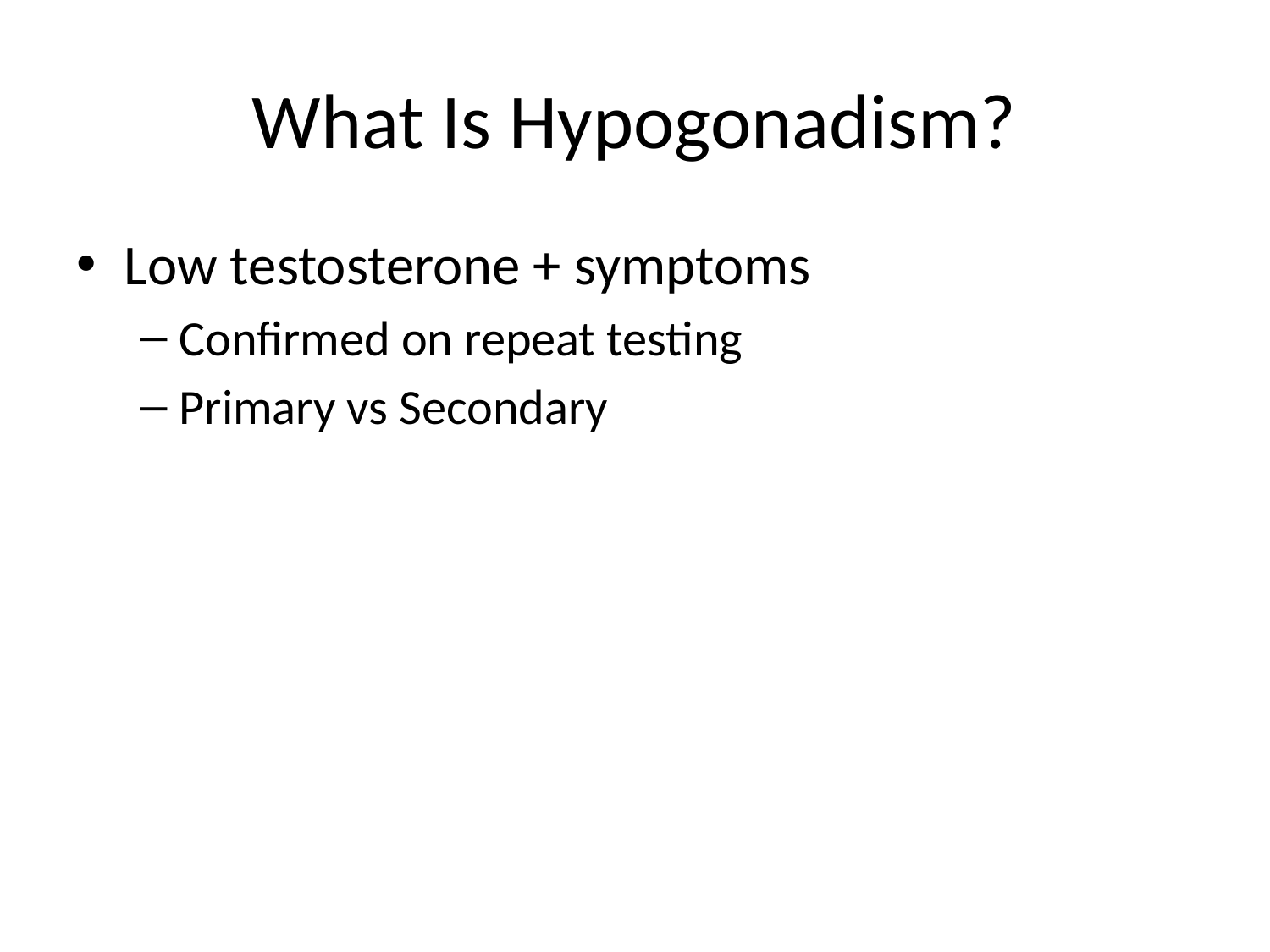

# What Is Hypogonadism?
Low testosterone + symptoms
Confirmed on repeat testing
Primary vs Secondary